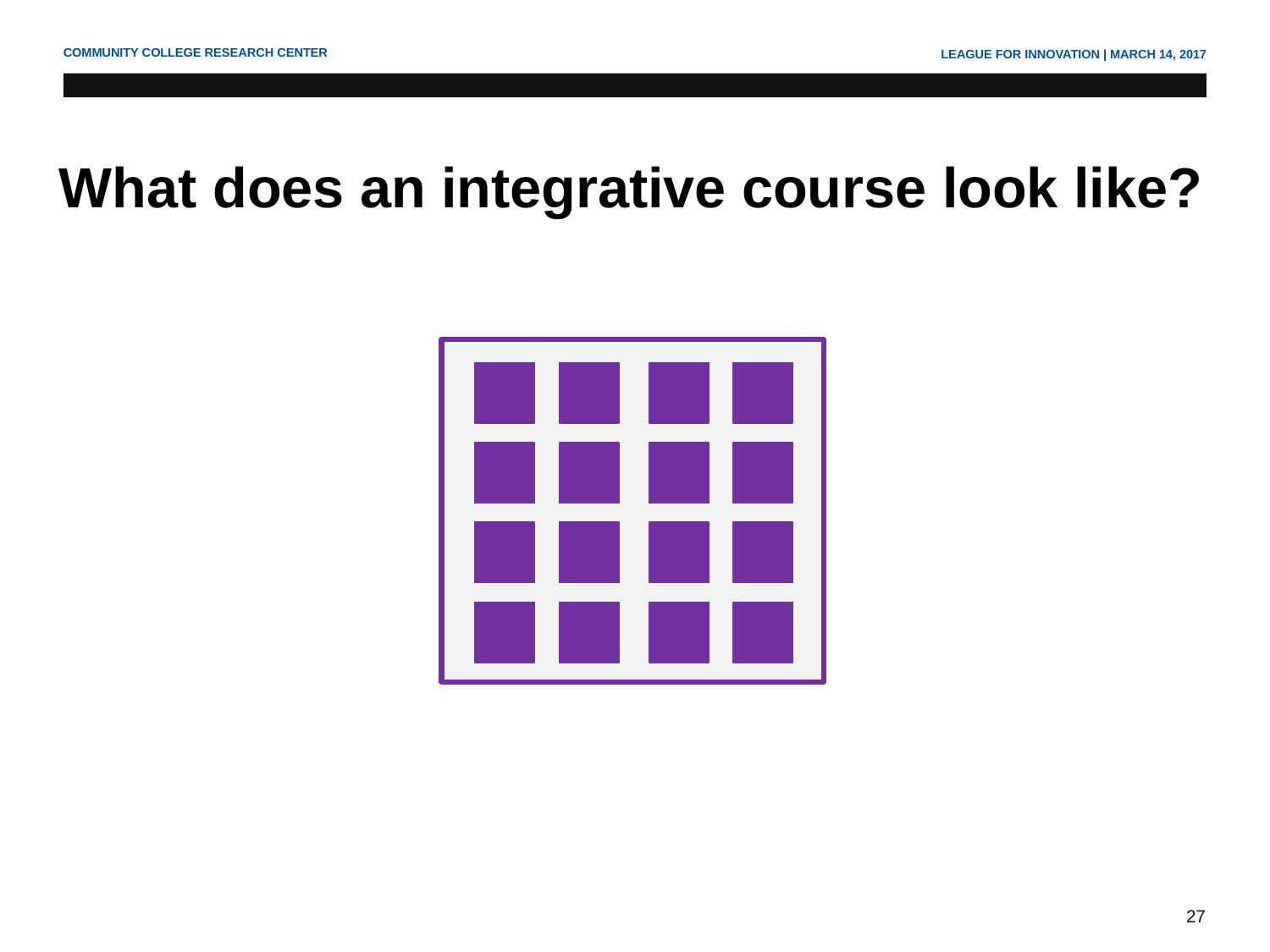

# What does an integrative course look like?